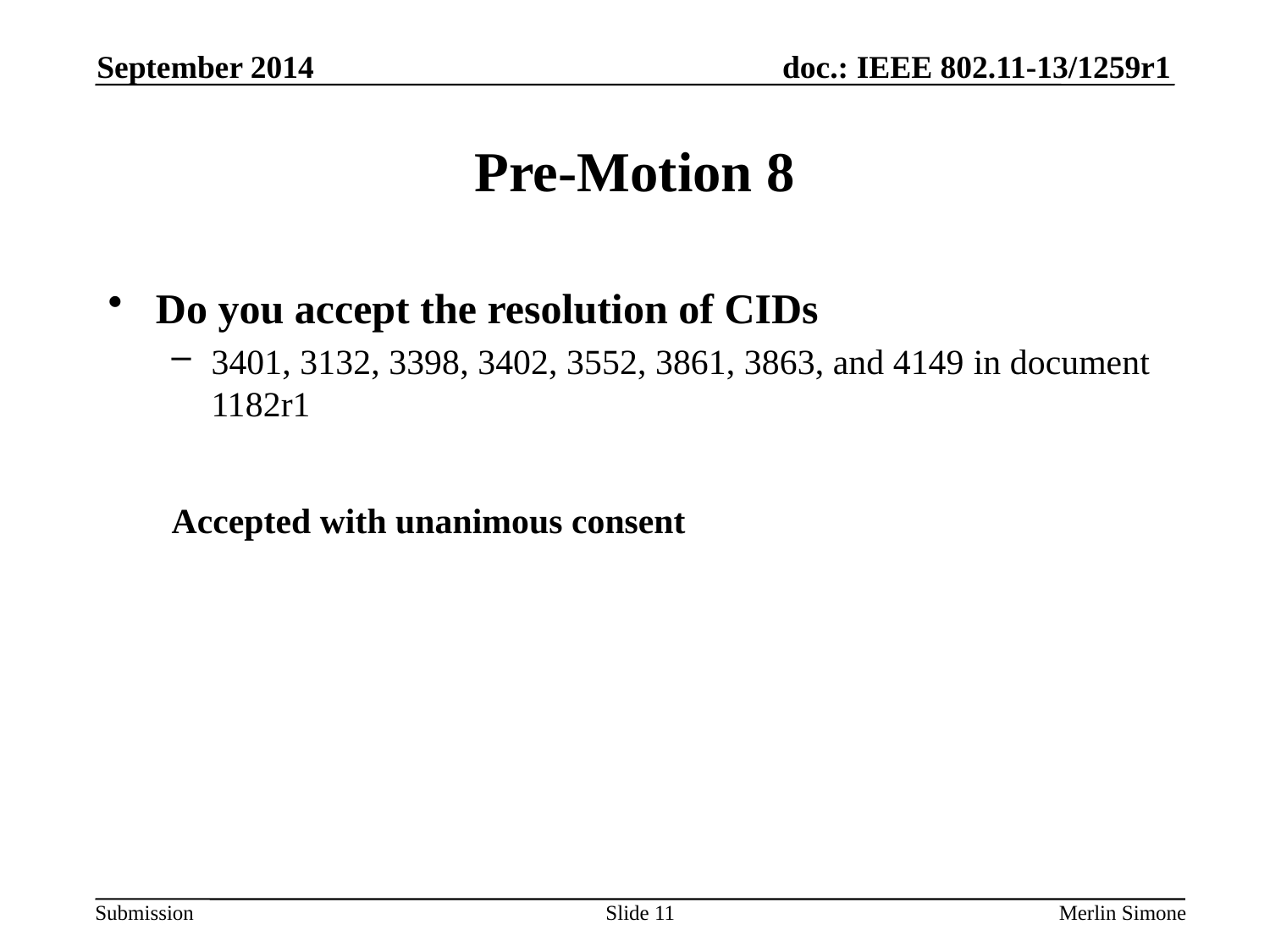

September 2014
# Pre-Motion 8
Do you accept the resolution of CIDs
3401, 3132, 3398, 3402, 3552, 3861, 3863, and 4149 in document 1182r1

Accepted with unanimous consent

Slide 11
Merlin Simone